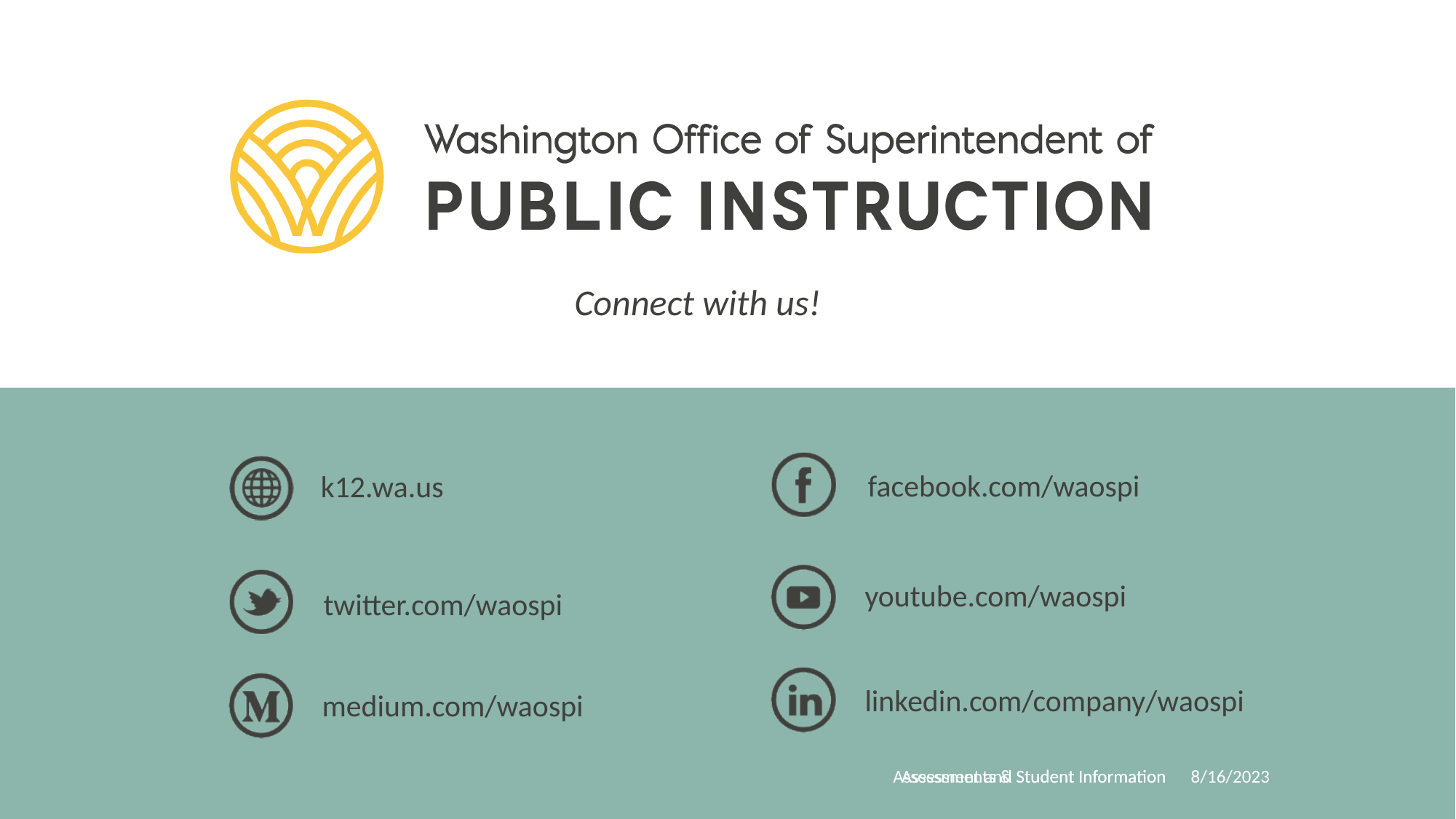

Assessments & Student Information
Assessment and Student Information
8/16/2023
54